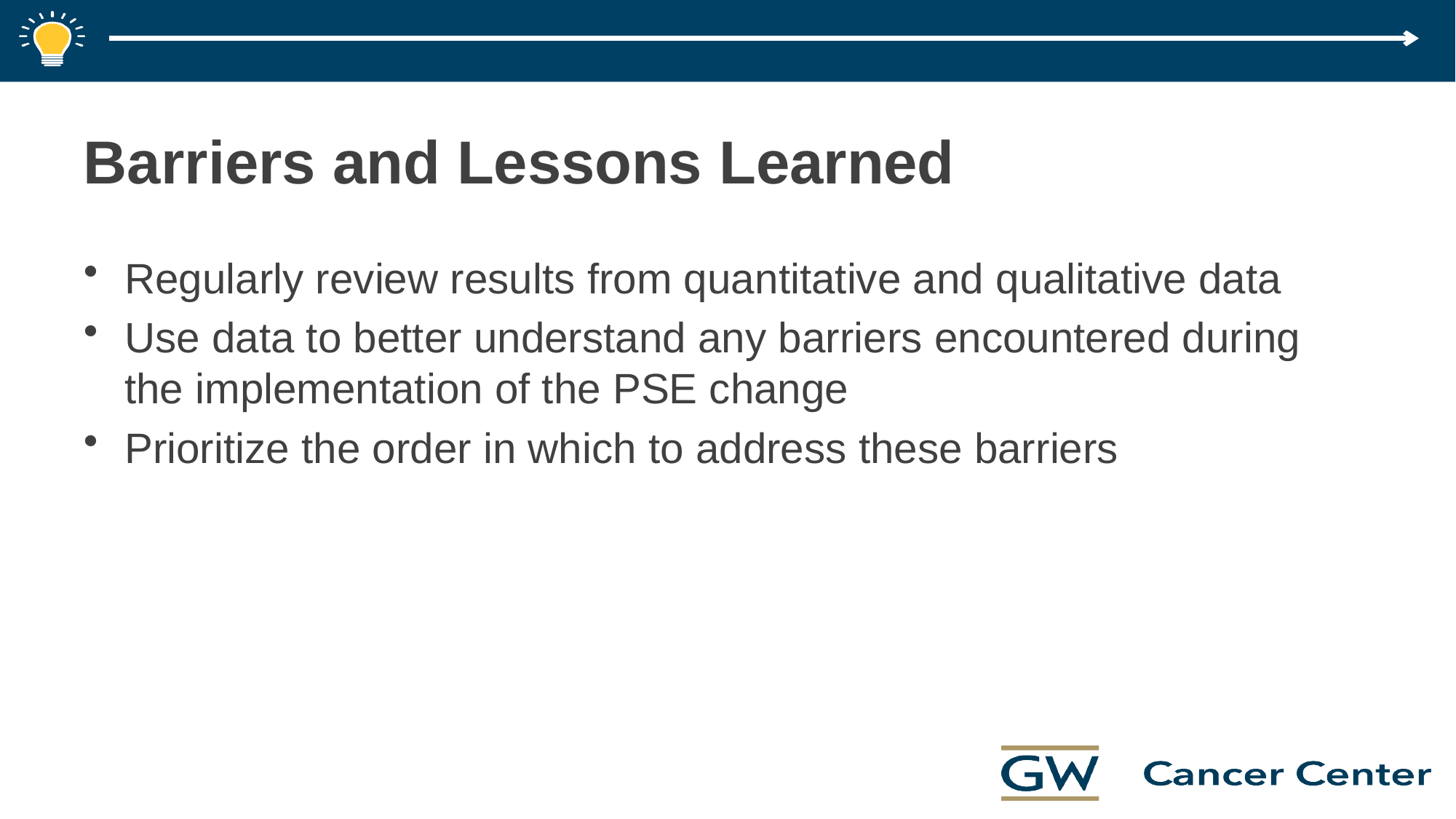

# Barriers and Lessons Learned
Regularly review results from quantitative and qualitative data
Use data to better understand any barriers encountered during the implementation of the PSE change
Prioritize the order in which to address these barriers